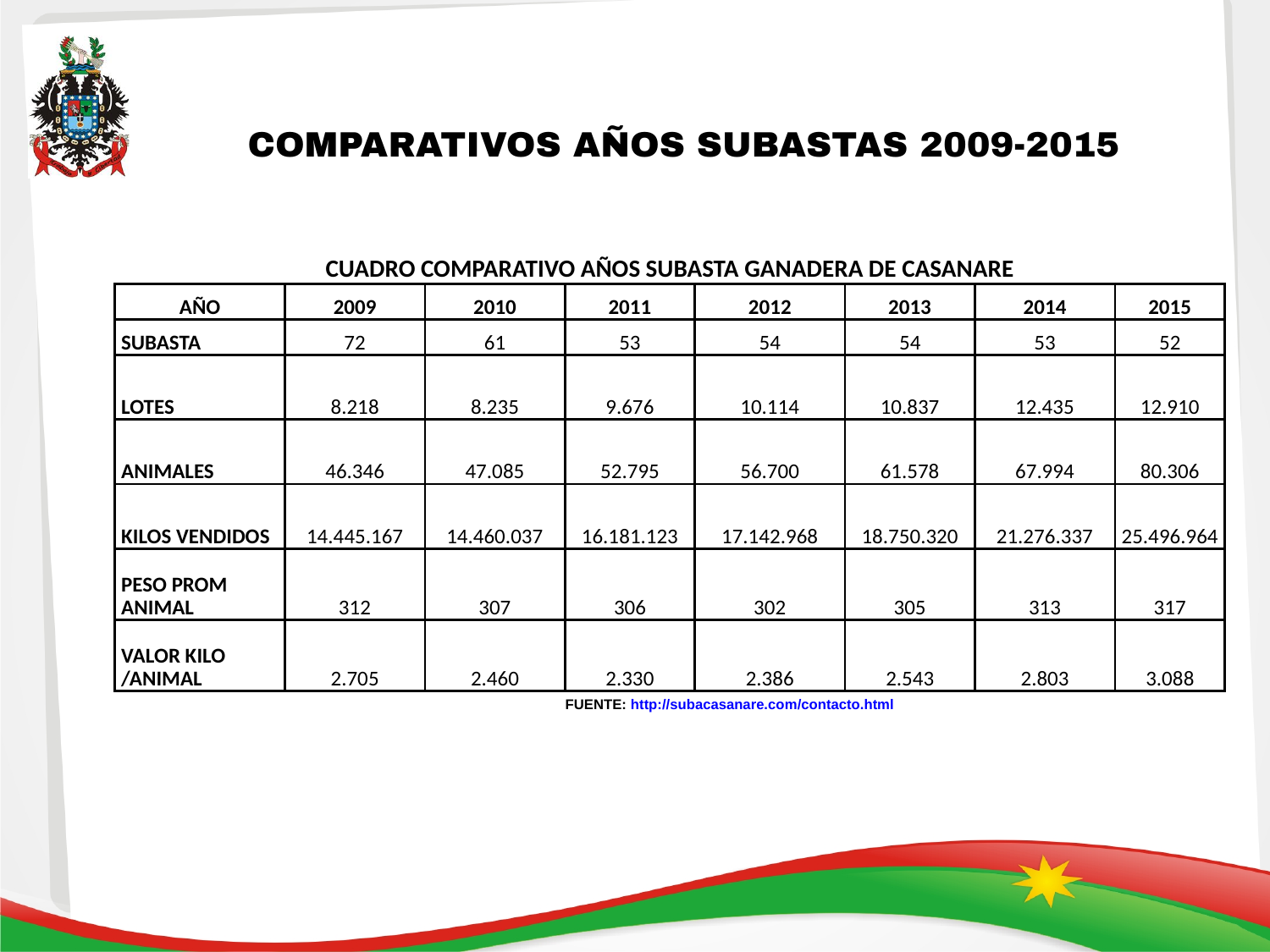

# COMPARATIVOS AÑOS SUBASTAS 2009-2015
| CUADRO COMPARATIVO AÑOS SUBASTA GANADERA DE CASANARE |  |  |  |  |  |  |  |
| --- | --- | --- | --- | --- | --- | --- | --- |
| AÑO | 2009 | 2010 | 2011 | 2012 | 2013 | 2014 | 2015 |
| SUBASTA | 72 | 61 | 53 | 54 | 54 | 53 | 52 |
| LOTES | 8.218 | 8.235 | 9.676 | 10.114 | 10.837 | 12.435 | 12.910 |
| ANIMALES | 46.346 | 47.085 | 52.795 | 56.700 | 61.578 | 67.994 | 80.306 |
| KILOS VENDIDOS | 14.445.167 | 14.460.037 | 16.181.123 | 17.142.968 | 18.750.320 | 21.276.337 | 25.496.964 |
| PESO PROM ANIMAL | 312 | 307 | 306 | 302 | 305 | 313 | 317 |
| VALOR KILO /ANIMAL | 2.705 | 2.460 | 2.330 | 2.386 | 2.543 | 2.803 | 3.088 |
     FUENTE: http://subacasanare.com/contacto.html